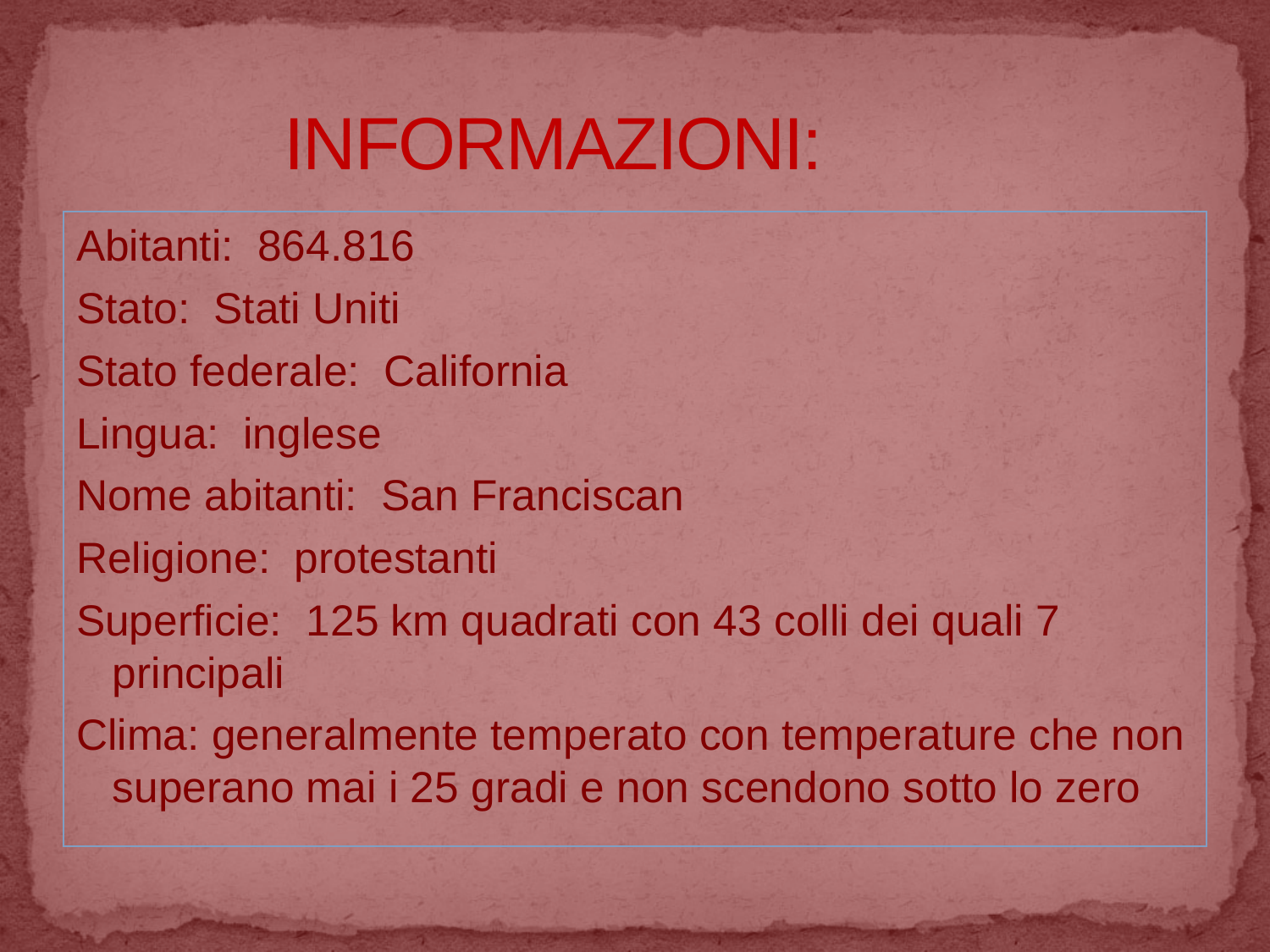

# INFORMAZIONI:
Abitanti:  864.816
Stato:  Stati Uniti
Stato federale:  California
Lingua:  inglese
Nome abitanti:  San Franciscan
Religione:  protestanti
Superficie:  125 km quadrati con 43 colli dei quali 7 principali
Clima: generalmente temperato con temperature che non superano mai i 25 gradi e non scendono sotto lo zero